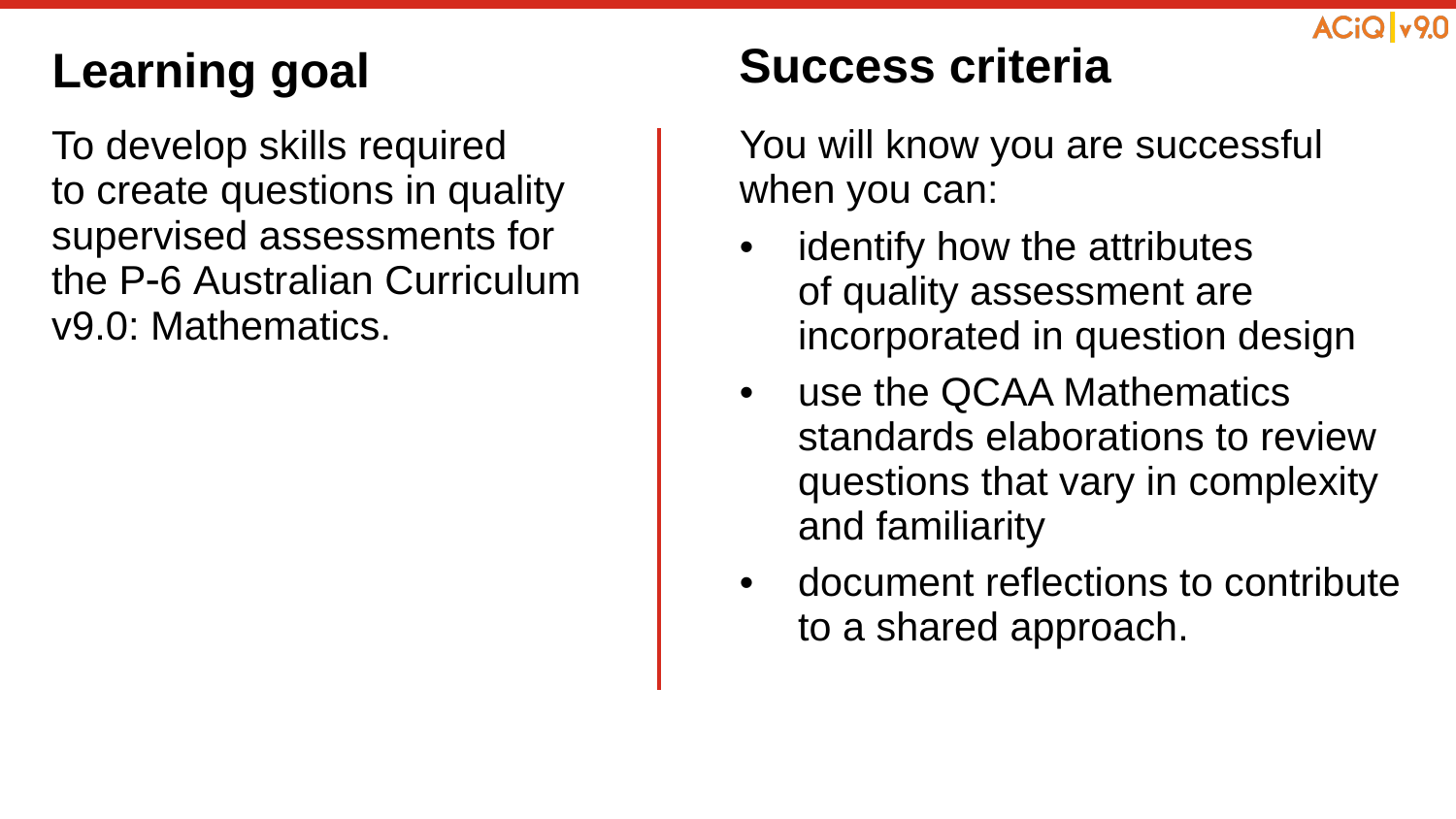

Learning goal
# Success criteria
To develop skills required
to create questions in quality supervised assessments for the P−6 Australian Curriculum
v9.0: Mathematics.

You will know you are successful when you can:
identify how the attributes
of quality assessment are incorporated in question design
use the QCAA Mathematics standards elaborations to review questions that vary in complexity
and familiarity
document reflections to contribute to a shared approach.